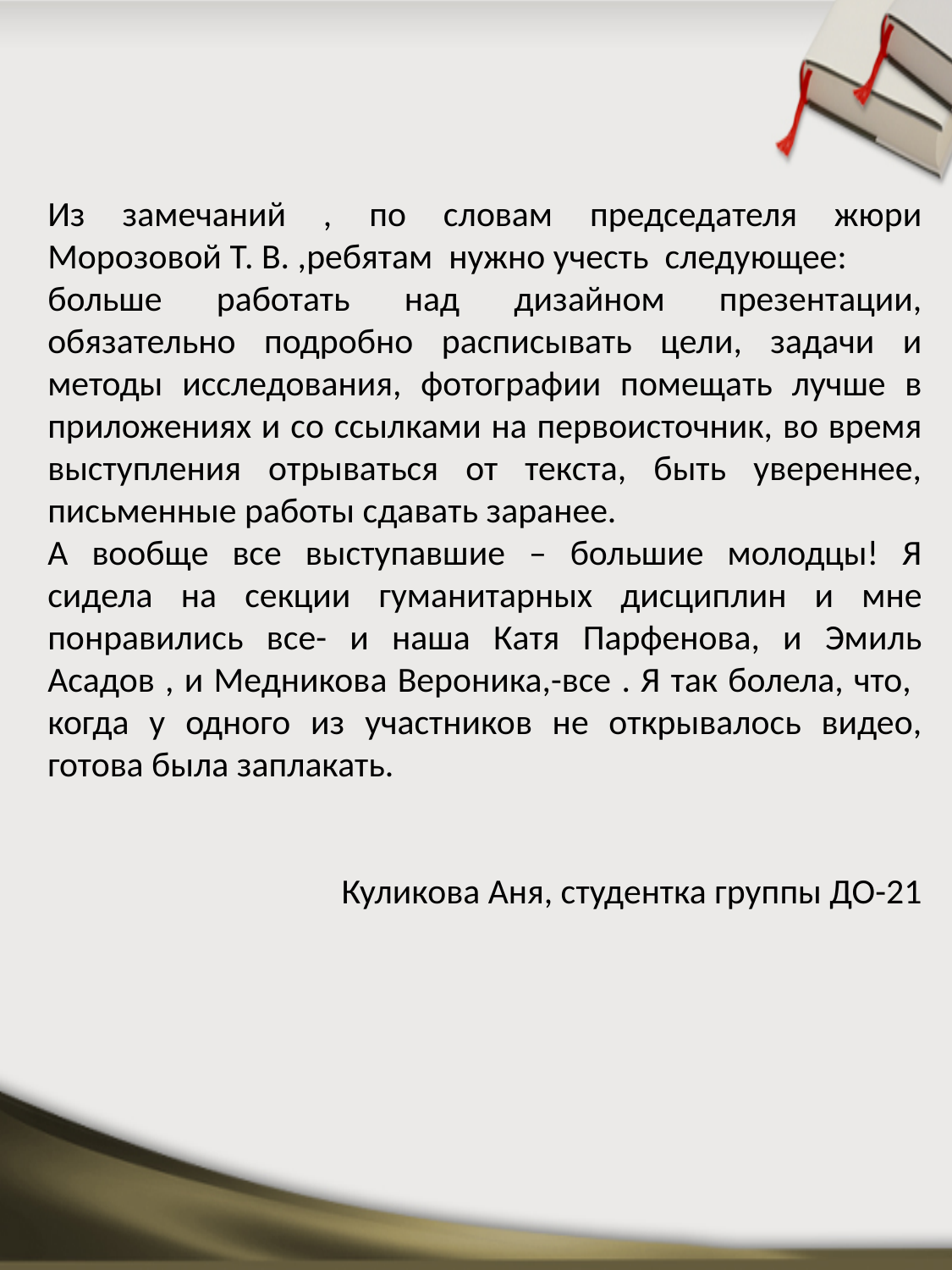

Из замечаний , по словам председателя жюри Морозовой Т. В. ,ребятам  нужно учесть  следующее:
больше работать над дизайном презентации, обязательно подробно расписывать цели, задачи и методы исследования, фотографии помещать лучше в приложениях и со ссылками на первоисточник, во время выступления отрываться от текста, быть увереннее, письменные работы сдавать заранее.
А вообще все выступавшие – большие молодцы! Я сидела на секции гуманитарных дисциплин и мне понравились все- и наша Катя Парфенова, и Эмиль Асадов , и Медникова Вероника,-все . Я так болела, что,  когда у одного из участников не открывалось видео, готова была заплакать.

Куликова Аня, студентка группы ДО-21